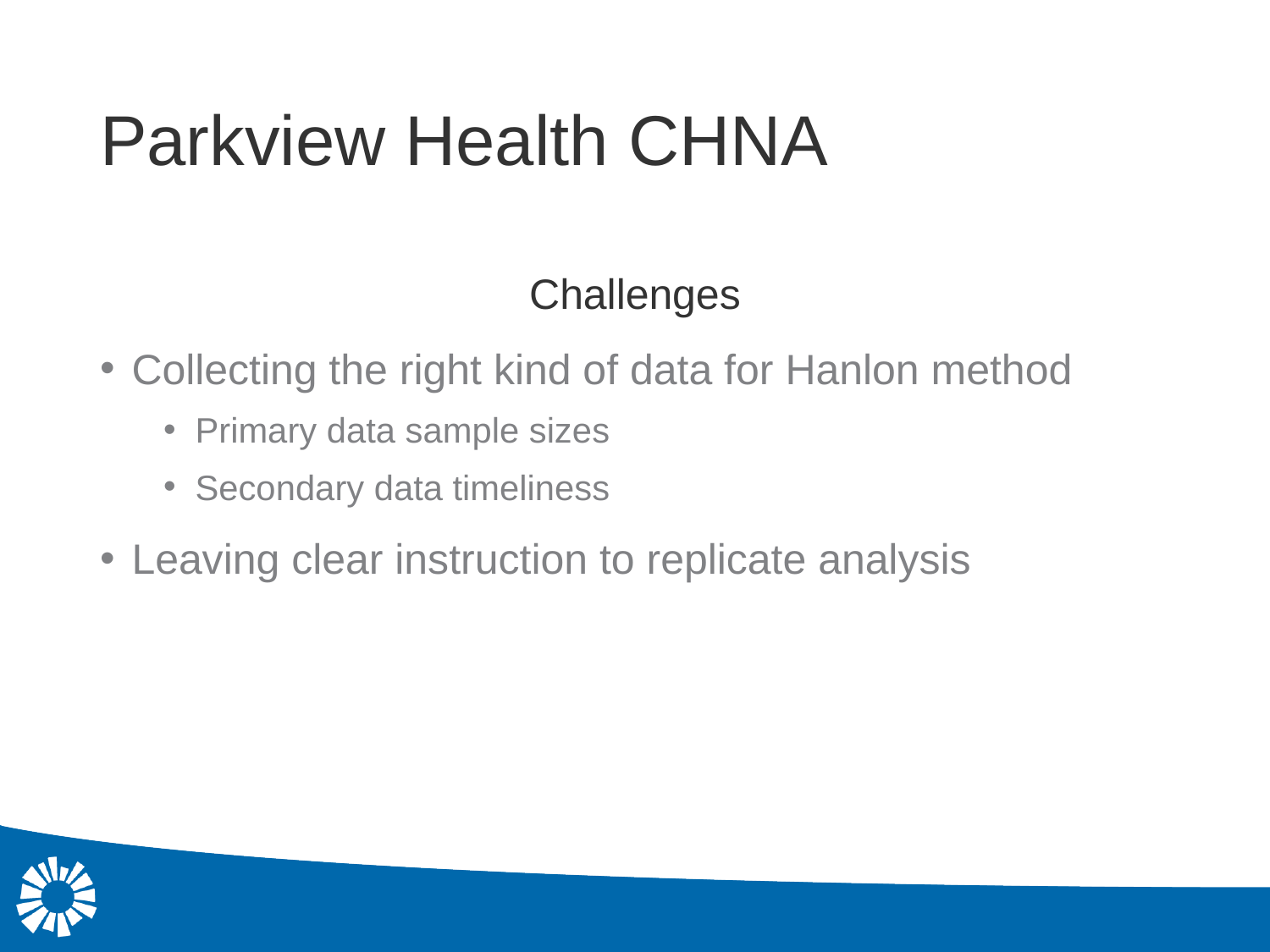

# Parkview Health CHNA
Challenges
Collecting the right kind of data for Hanlon method
Primary data sample sizes
Secondary data timeliness
Leaving clear instruction to replicate analysis